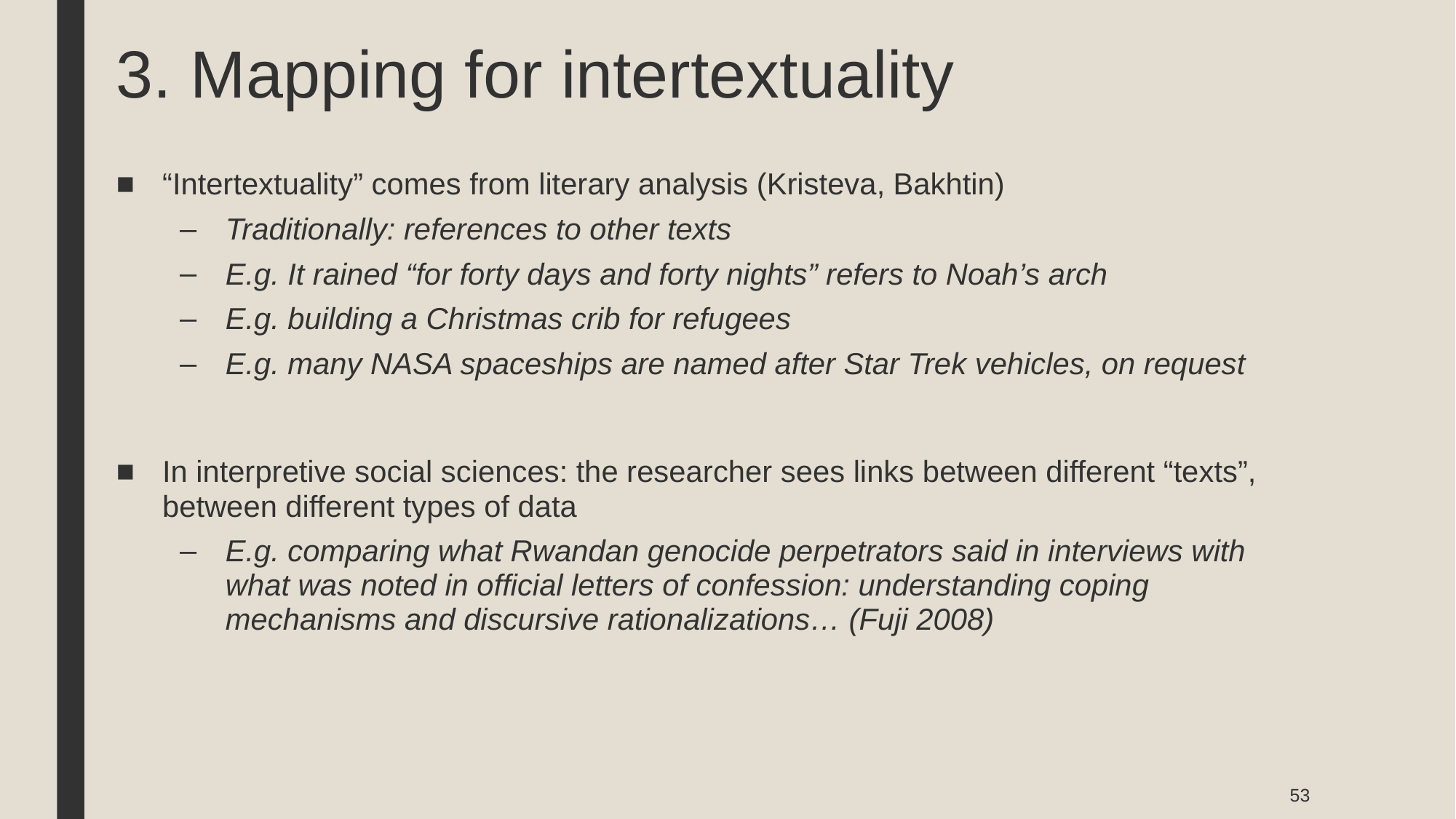

# 3. Mapping for intertextuality
“Intertextuality” comes from literary analysis (Kristeva, Bakhtin)
Traditionally: references to other texts
E.g. It rained “for forty days and forty nights” refers to Noah’s arch
E.g. building a Christmas crib for refugees
E.g. many NASA spaceships are named after Star Trek vehicles, on request

In interpretive social sciences: the researcher sees links between different “texts”, between different types of data
E.g. comparing what Rwandan genocide perpetrators said in interviews with what was noted in official letters of confession: understanding coping mechanisms and discursive rationalizations… (Fuji 2008)
53